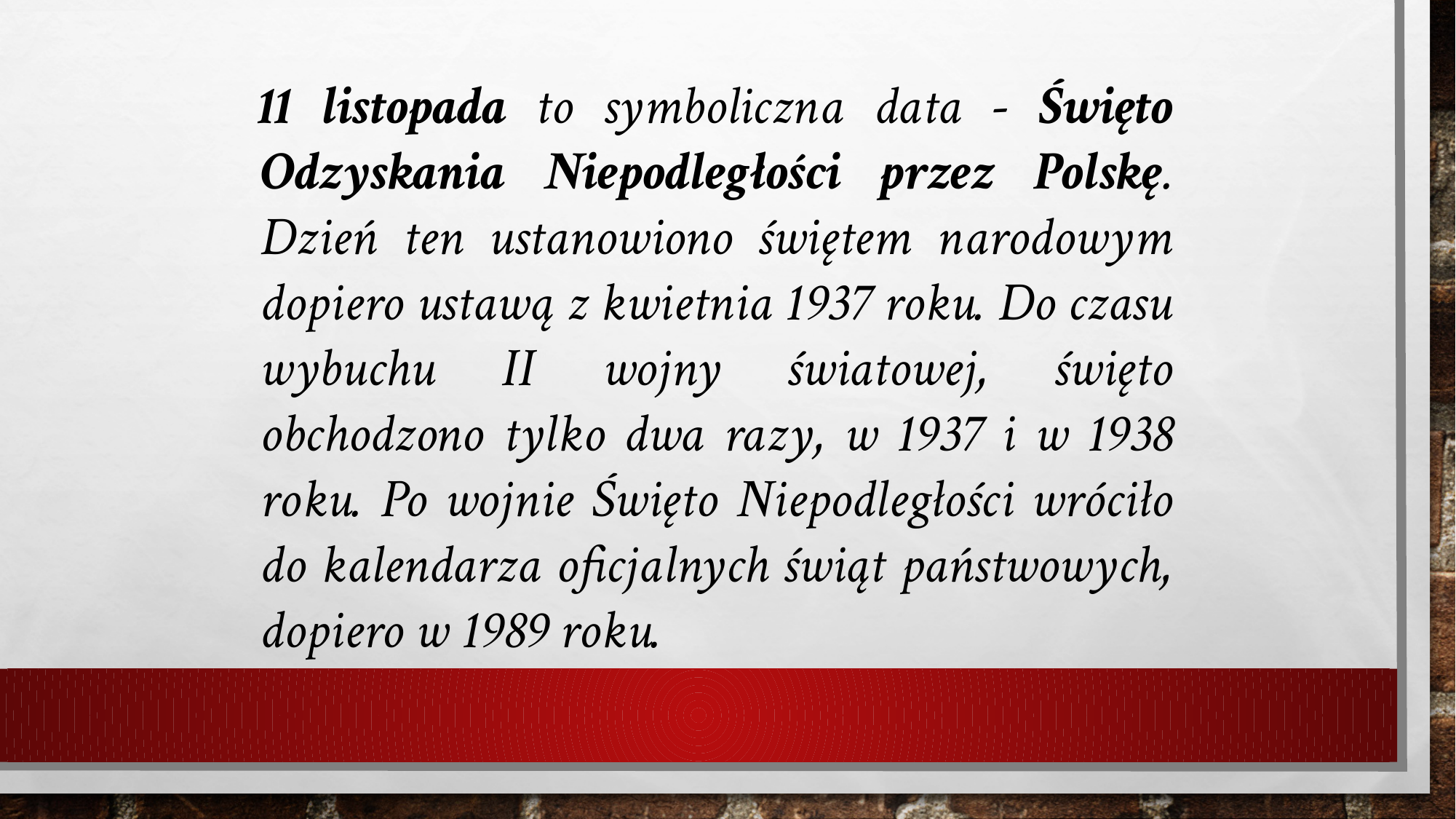

11 listopada to symboliczna data - Święto Odzyskania Niepodległości przez Polskę. Dzień ten ustanowiono świętem narodowym dopiero ustawą z kwietnia 1937 roku. Do czasu wybuchu II wojny światowej, święto obchodzono tylko dwa razy, w 1937 i w 1938 roku. Po wojnie Święto Niepodległości wróciło do kalendarza oficjalnych świąt państwowych, dopiero w 1989 roku.